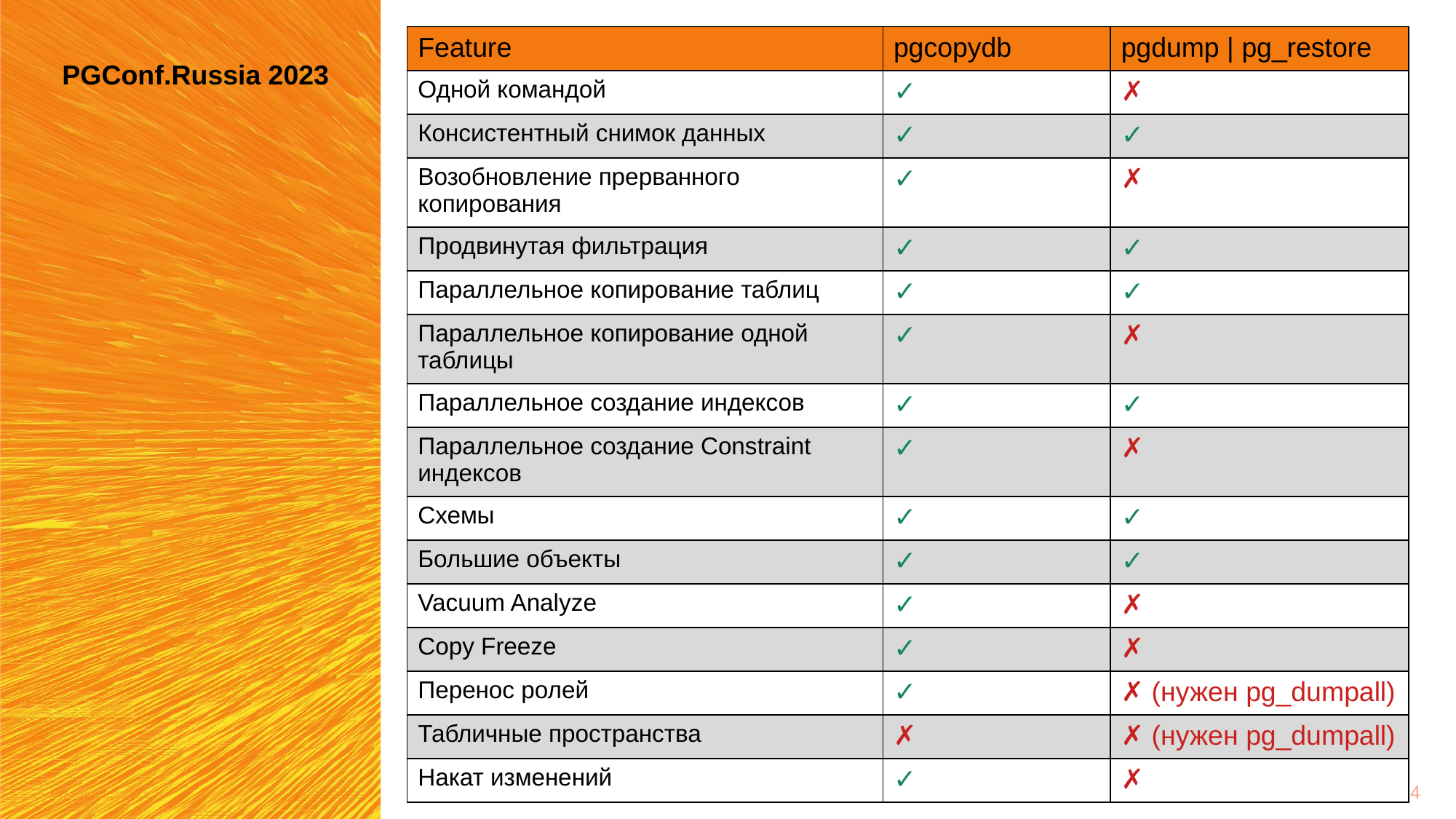

| Feature | pgcopydb | pgdump | pg\_restore |
| --- | --- | --- |
| Одной командой | ✓ | ✗ |
| Консистентный снимок данных | ✓ | ✓ |
| Возобновление прерванного копирования | ✓ | ✗ |
| Продвинутая фильтрация | ✓ | ✓ |
| Параллельное копирование таблиц | ✓ | ✓ |
| Параллельное копирование одной таблицы | ✓ | ✗ |
| Параллельное создание индексов | ✓ | ✓ |
| Параллельное создание Constraint индексов | ✓ | ✗ |
| Схемы | ✓ | ✓ |
| Большие объекты | ✓ | ✓ |
| Vacuum Analyze | ✓ | ✗ |
| Copy Freeze | ✓ | ✗ |
| Перенос ролей | ✓ | ✗ (нужен pg\_dumpall) |
| Табличные пространства | ✗ | ✗ (нужен pg\_dumpall) |
| Накат изменений | ✓ | ✗ |

4